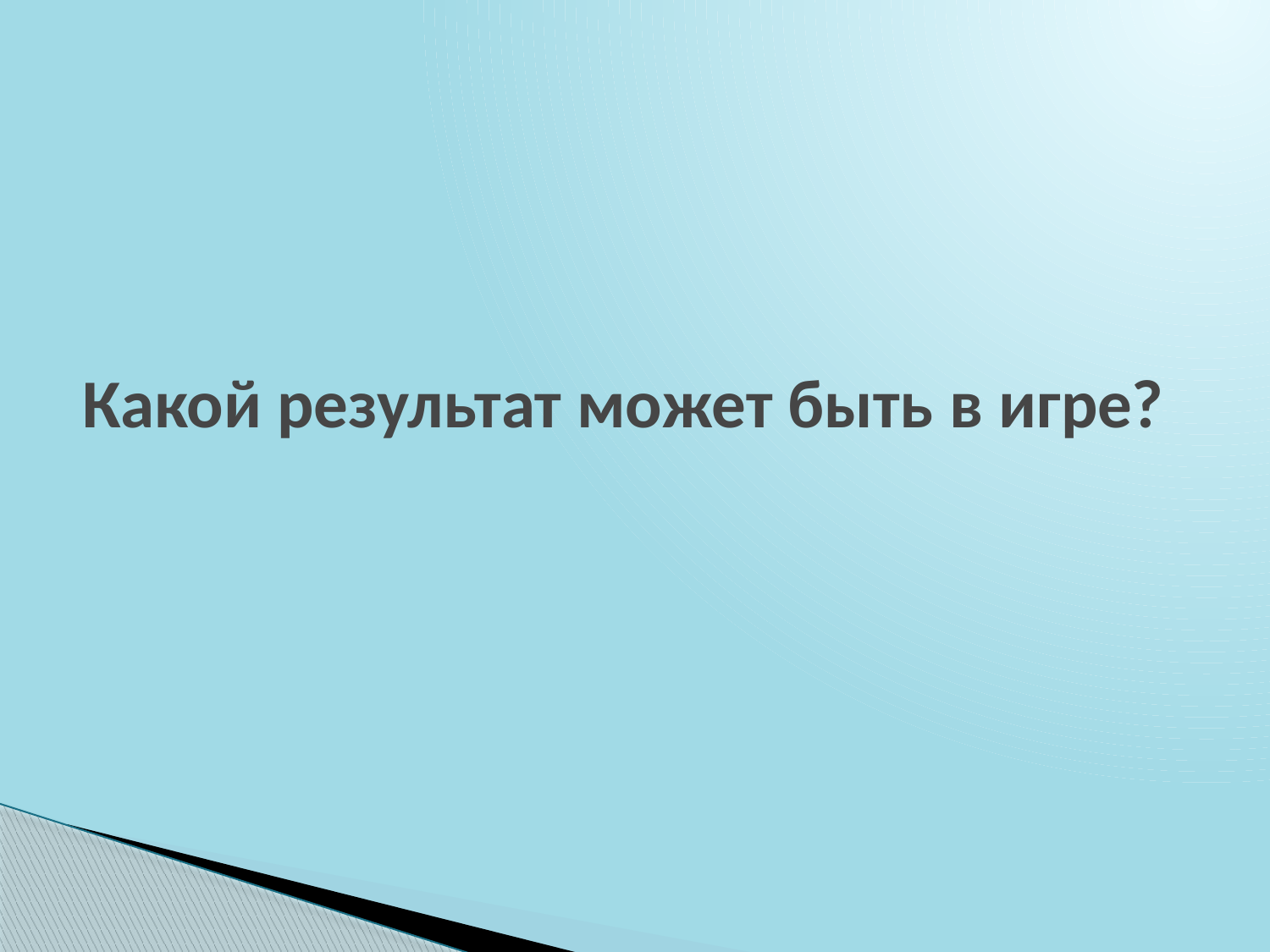

# Какой результат может быть в игре?